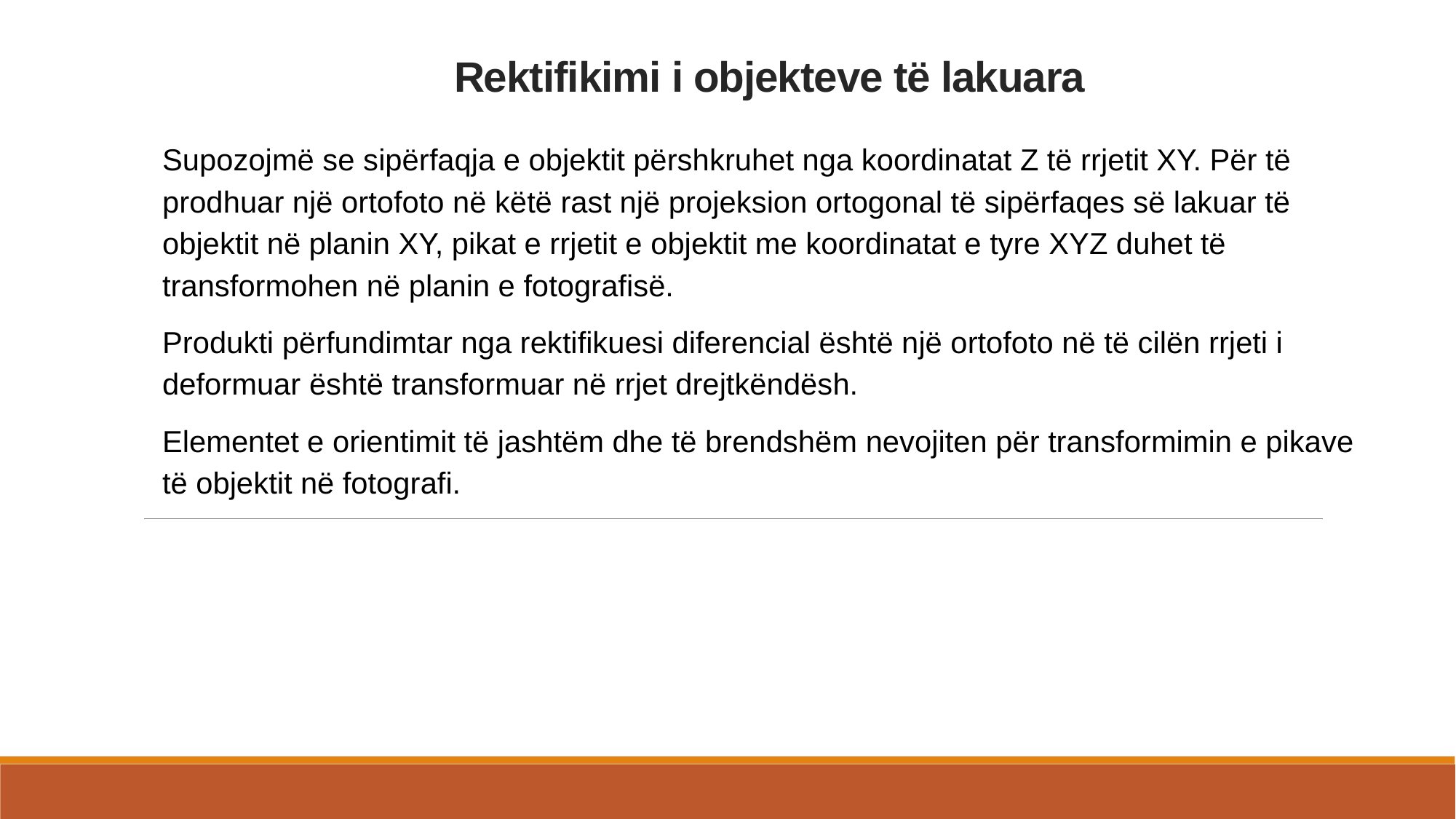

# Rektifikimi i objekteve të lakuara
Supozojmë se sipërfaqja e objektit përshkruhet nga koordinatat Z të rrjetit XY. Për të prodhuar një ortofoto në këtë rast një projeksion ortogonal të sipërfaqes së lakuar të objektit në planin XY, pikat e rrjetit e objektit me koordinatat e tyre XYZ duhet të transformohen në planin e fotografisë.
Produkti përfundimtar nga rektifikuesi diferencial është një ortofoto në të cilën rrjeti i deformuar është transformuar në rrjet drejtkëndësh.
Elementet e orientimit të jashtëm dhe të brendshëm nevojiten për transformimin e pikave të objektit në fotografi.